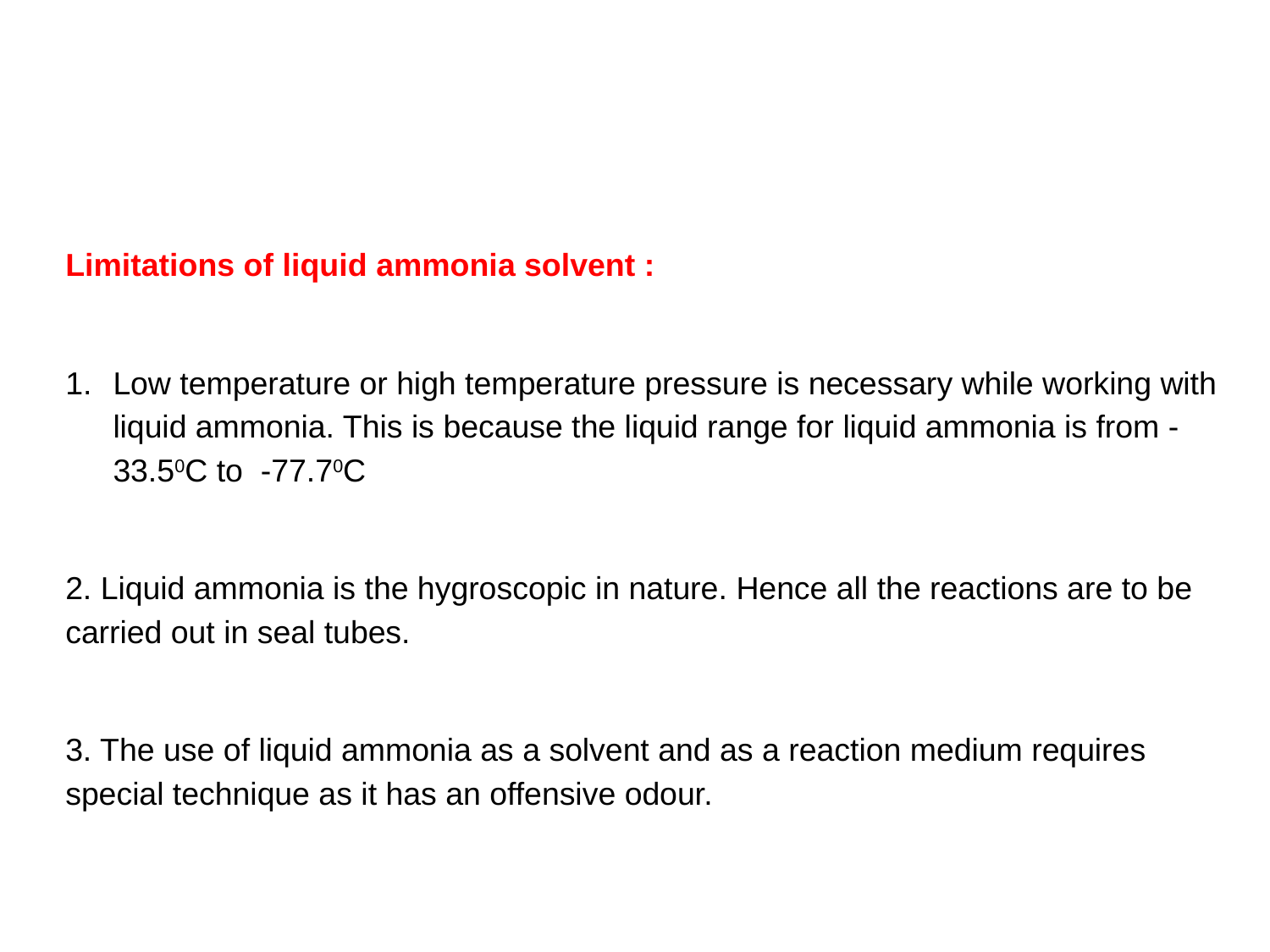

Limitations of liquid ammonia solvent :

Low temperature or high temperature pressure is necessary while working with liquid ammonia. This is because the liquid range for liquid ammonia is from - 33.50C to  -77.70C

2. Liquid ammonia is the hygroscopic in nature. Hence all the reactions are to be carried out in seal tubes.

3. The use of liquid ammonia as a solvent and as a reaction medium requires special technique as it has an offensive odour.